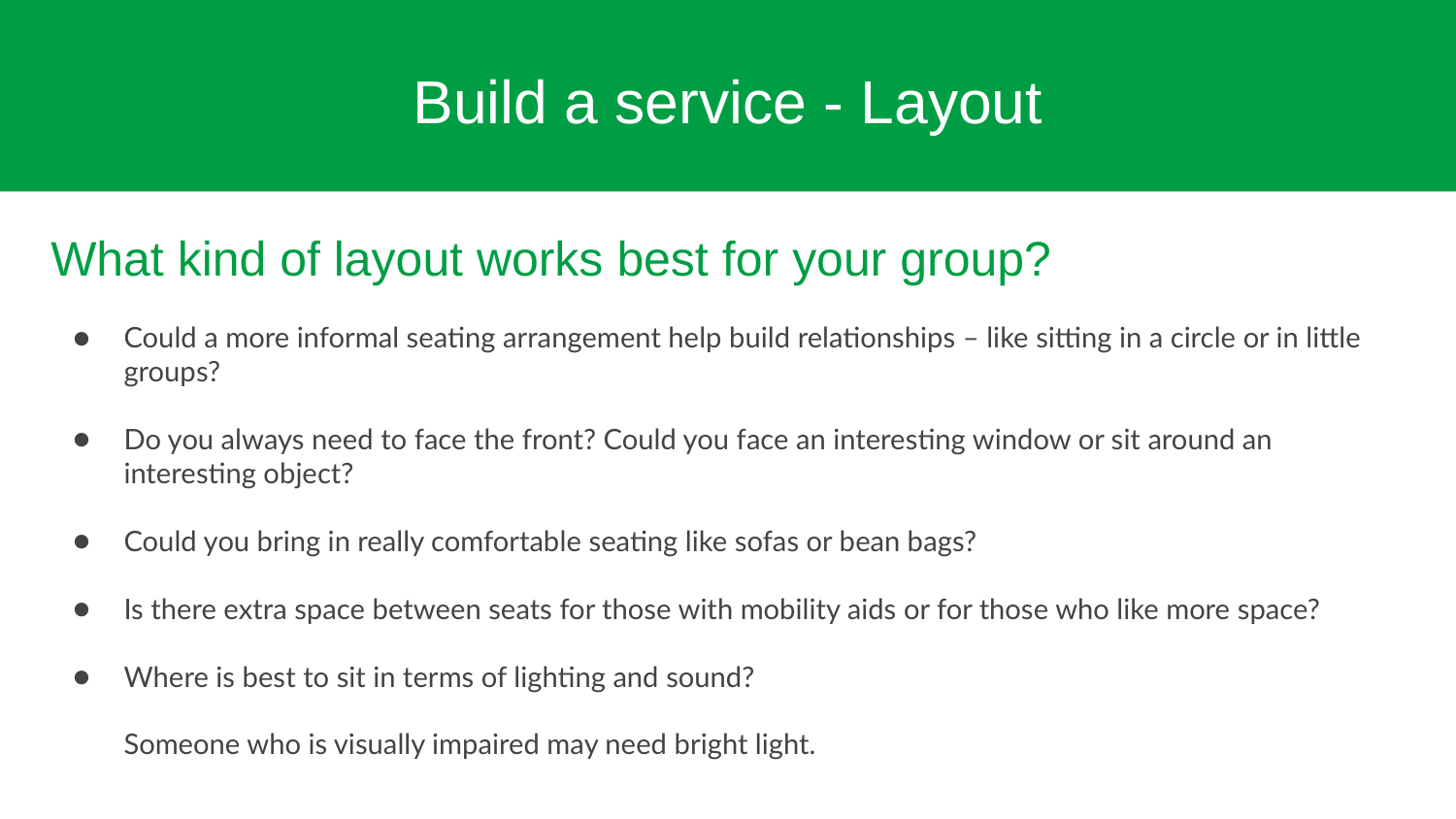

Build a service - Layout

What kind of layout works best for your group?

Could a more informal seating arrangement help build relationships – like sitting in a circle or in little groups?

Do you always need to face the front? Could you face an interesting window or sit around an interesting object?

Could you bring in really comfortable seating like sofas or bean bags?

Is there extra space between seats for those with mobility aids or for those who like more space?

Where is best to sit in terms of lighting and sound?

Someone who is visually impaired may need bright light.